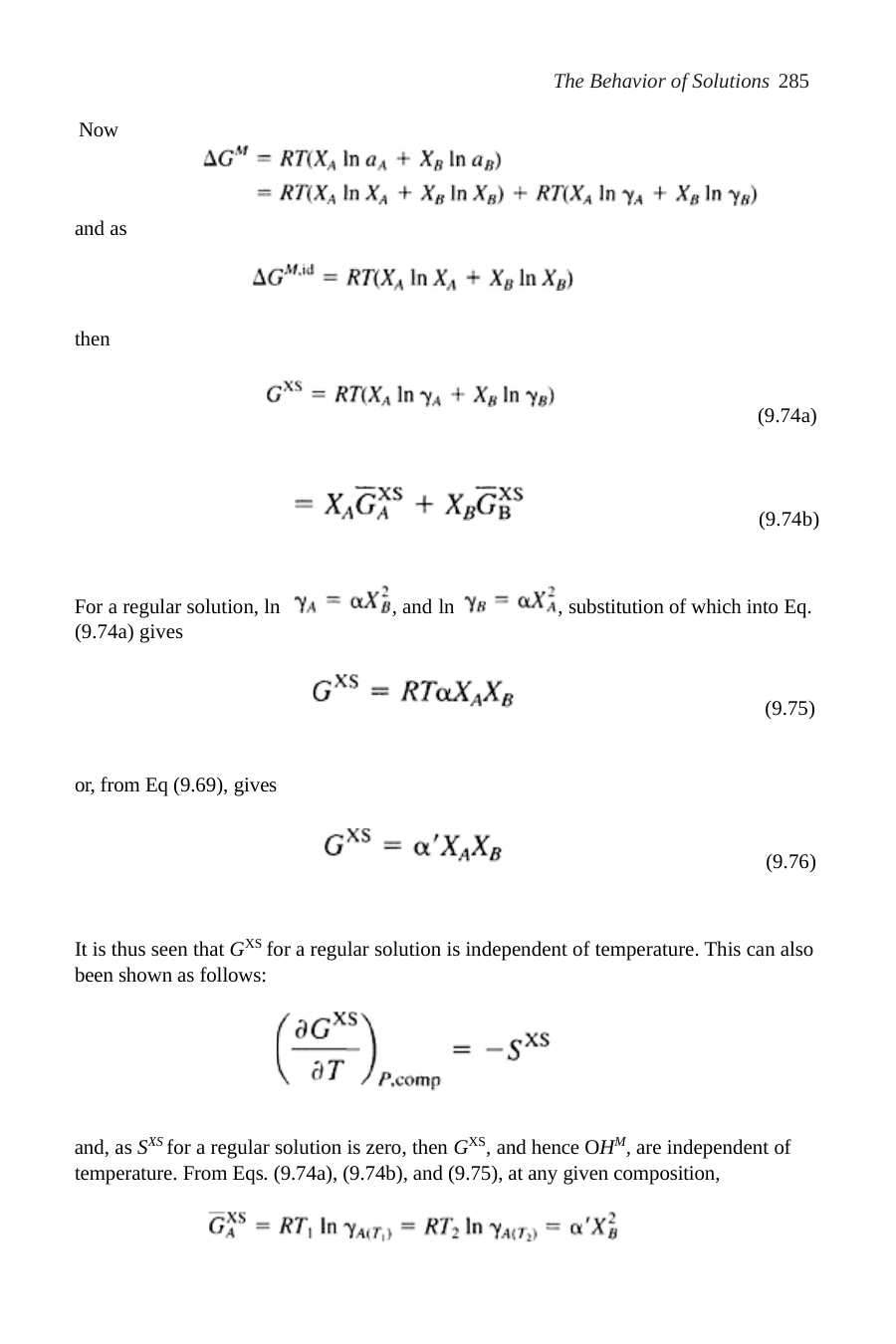

The Behavior of Solutions 285
Now

and as

then

(9.74a)

(9.74b)

For a regular solution, ln  (9.74a) gives
, and ln
, substitution of which into Eq.

(9.75)
or, from Eq (9.69), gives

(9.76)

It is thus seen that GXS for a regular solution is independent of temperature. This can also  been shown as follows:

and, as SXS for a regular solution is zero, then GXS, and hence OHM, are independent of  temperature. From Eqs. (9.74a), (9.74b), and (9.75), at any given composition,